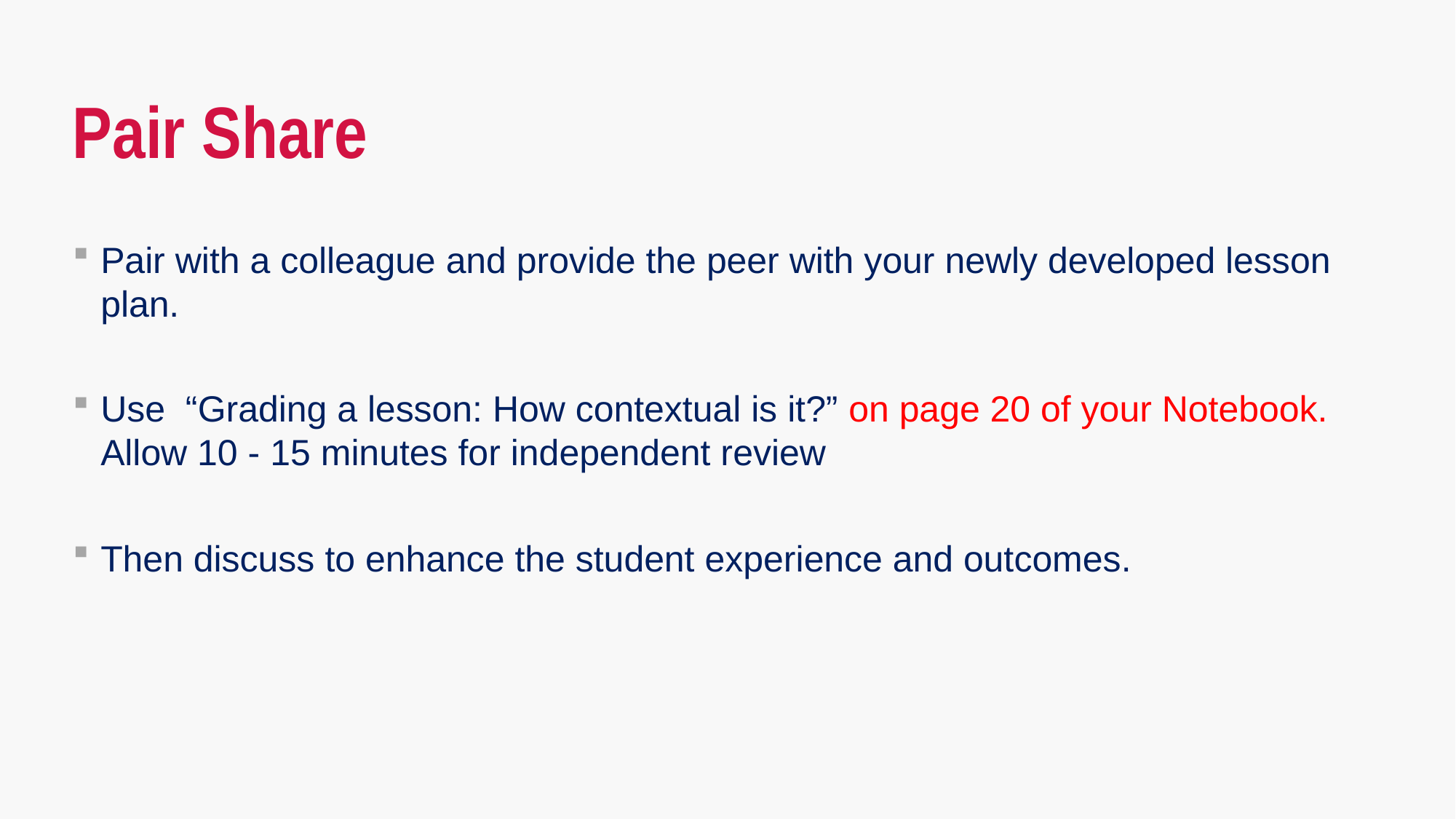

# Pair Share
Pair with a colleague and provide the peer with your newly developed lesson plan.

Use  “Grading a lesson: How contextual is it?” on page 20 of your Notebook.  Allow 10 - 15 minutes for independent review

Then discuss to enhance the student experience and outcomes.